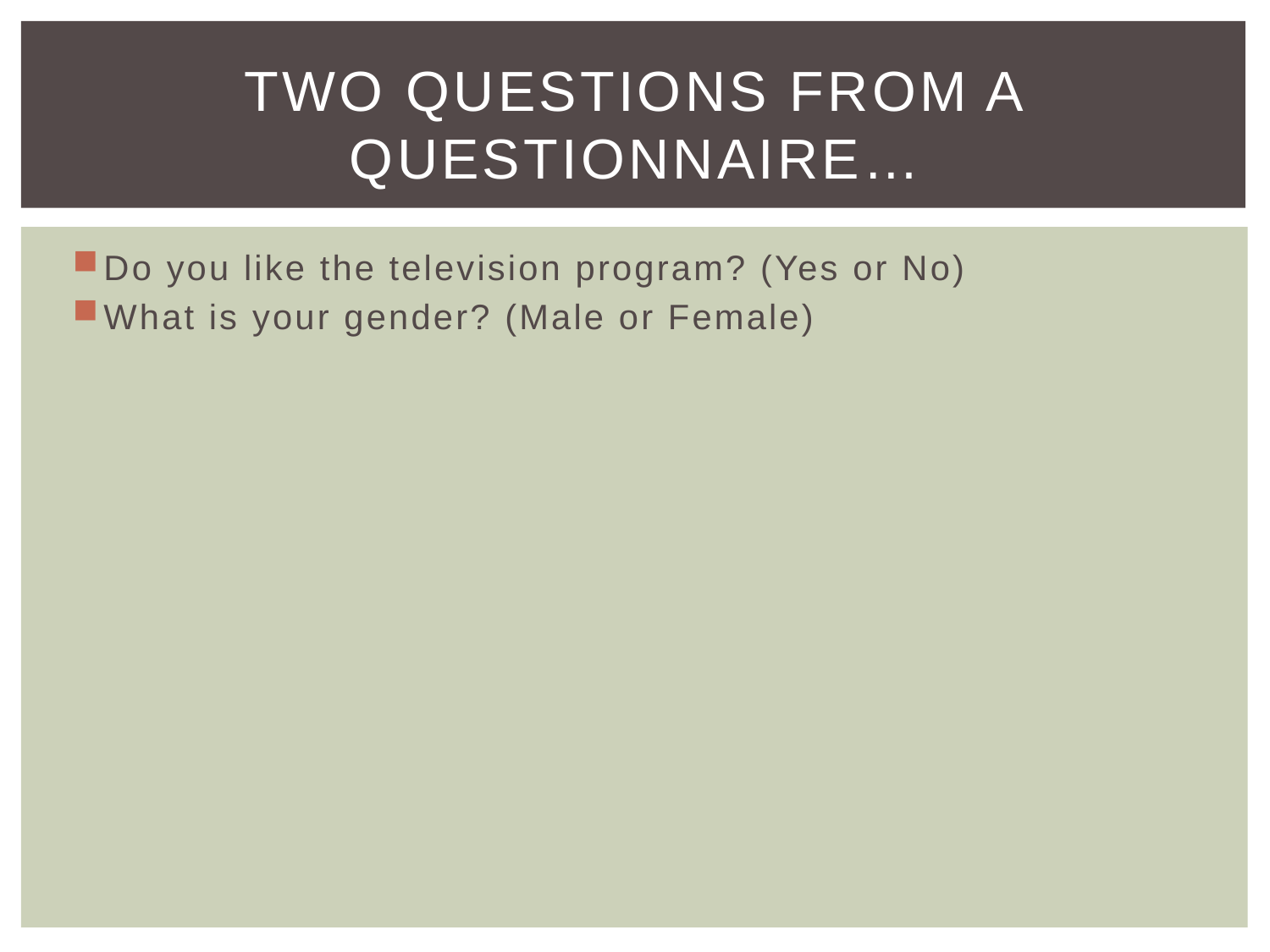

# Two questions from a questionnaire…
Do you like the television program? (Yes or No)
What is your gender? (Male or Female)